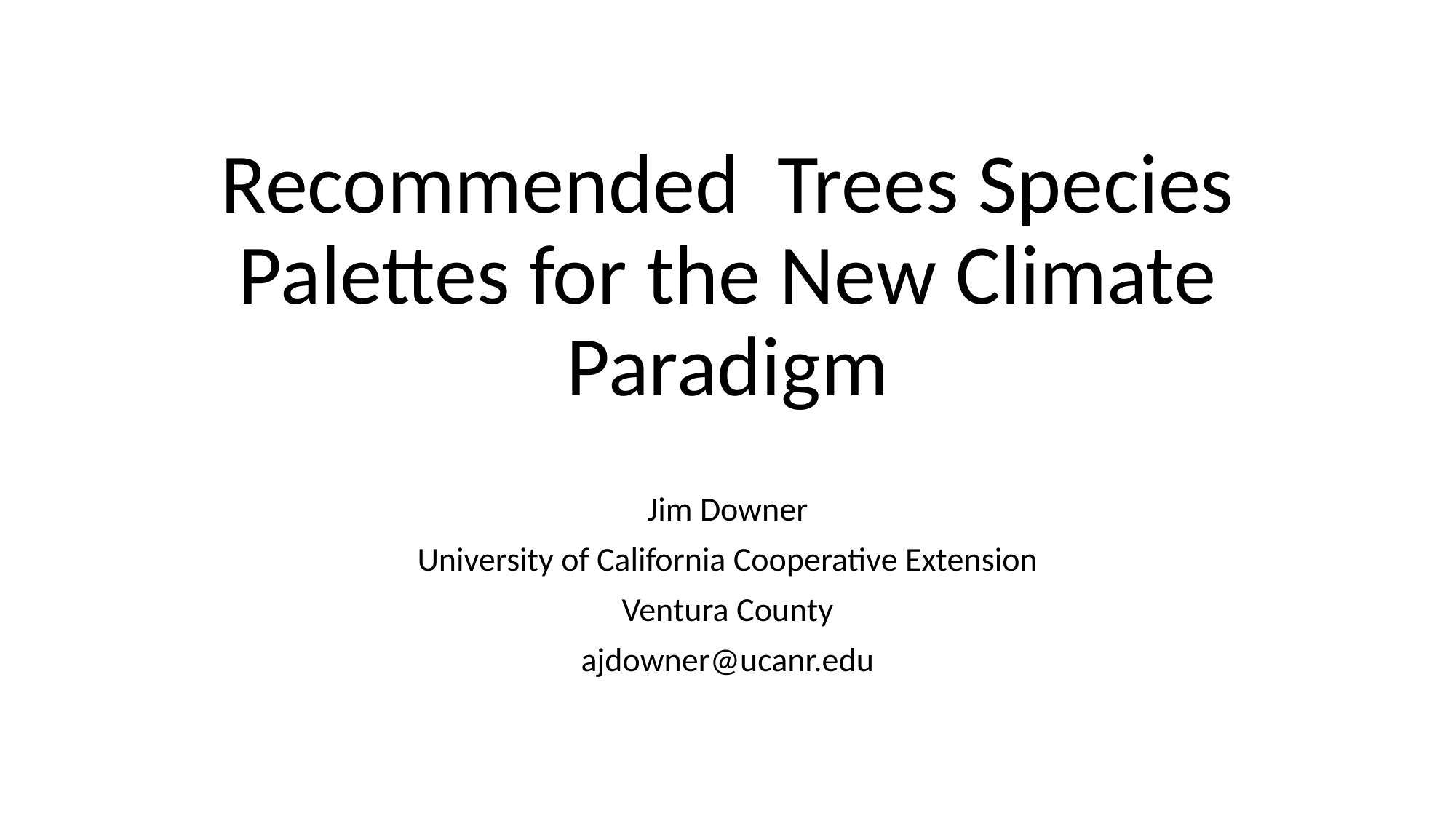

# Recommended  Trees Species Palettes for the New Climate Paradigm
Jim Downer
University of California Cooperative Extension
Ventura County
ajdowner@ucanr.edu